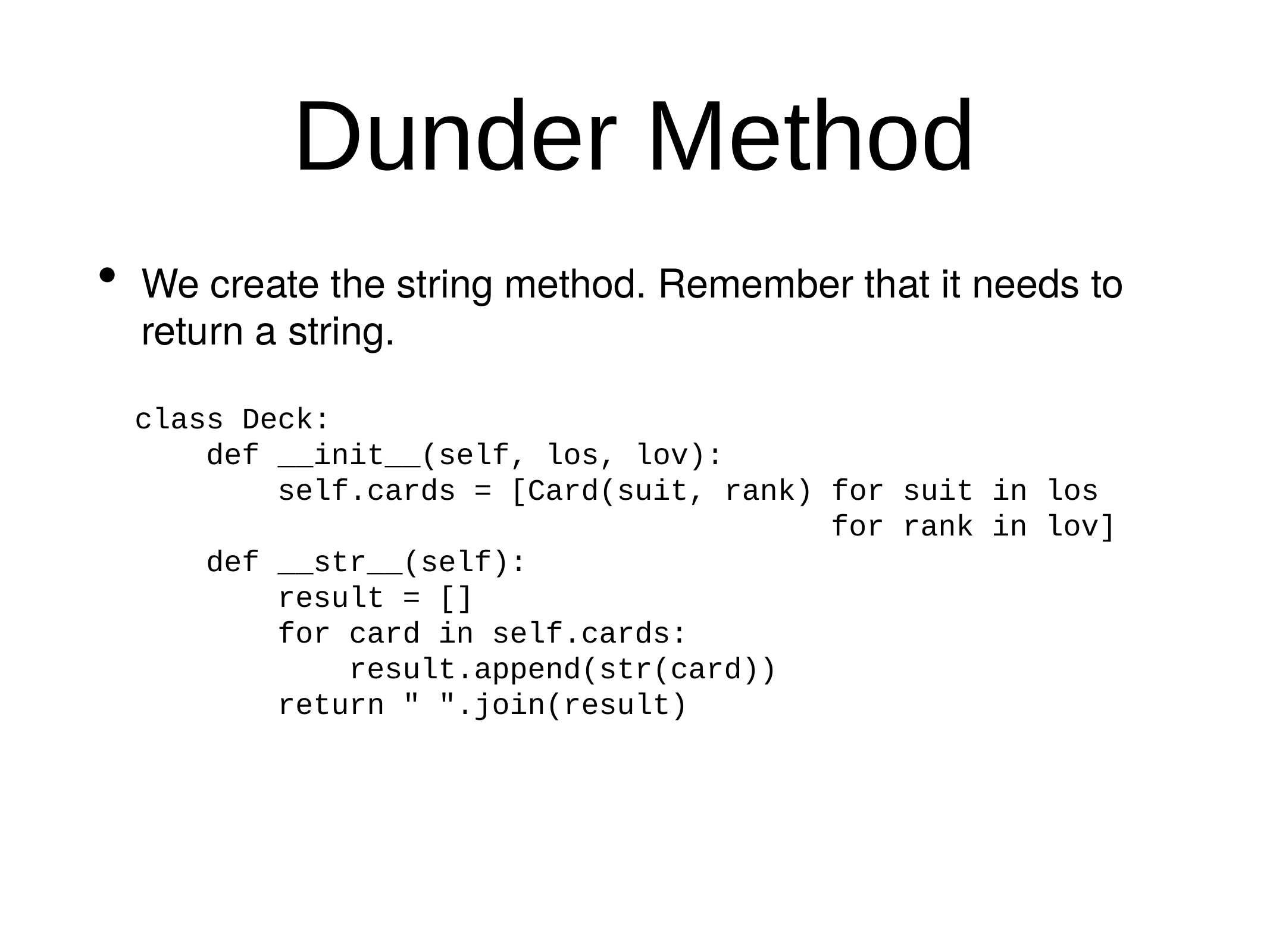

# Dunder Method
We create the string method. Remember that it needs to return a string.
class Deck:
    def __init__(self, los, lov):
        self.cards = [Card(suit, rank) for suit in los
                                       for rank in lov]
    def __str__(self):
        result = []
        for card in self.cards:
            result.append(str(card))
        return " ".join(result)